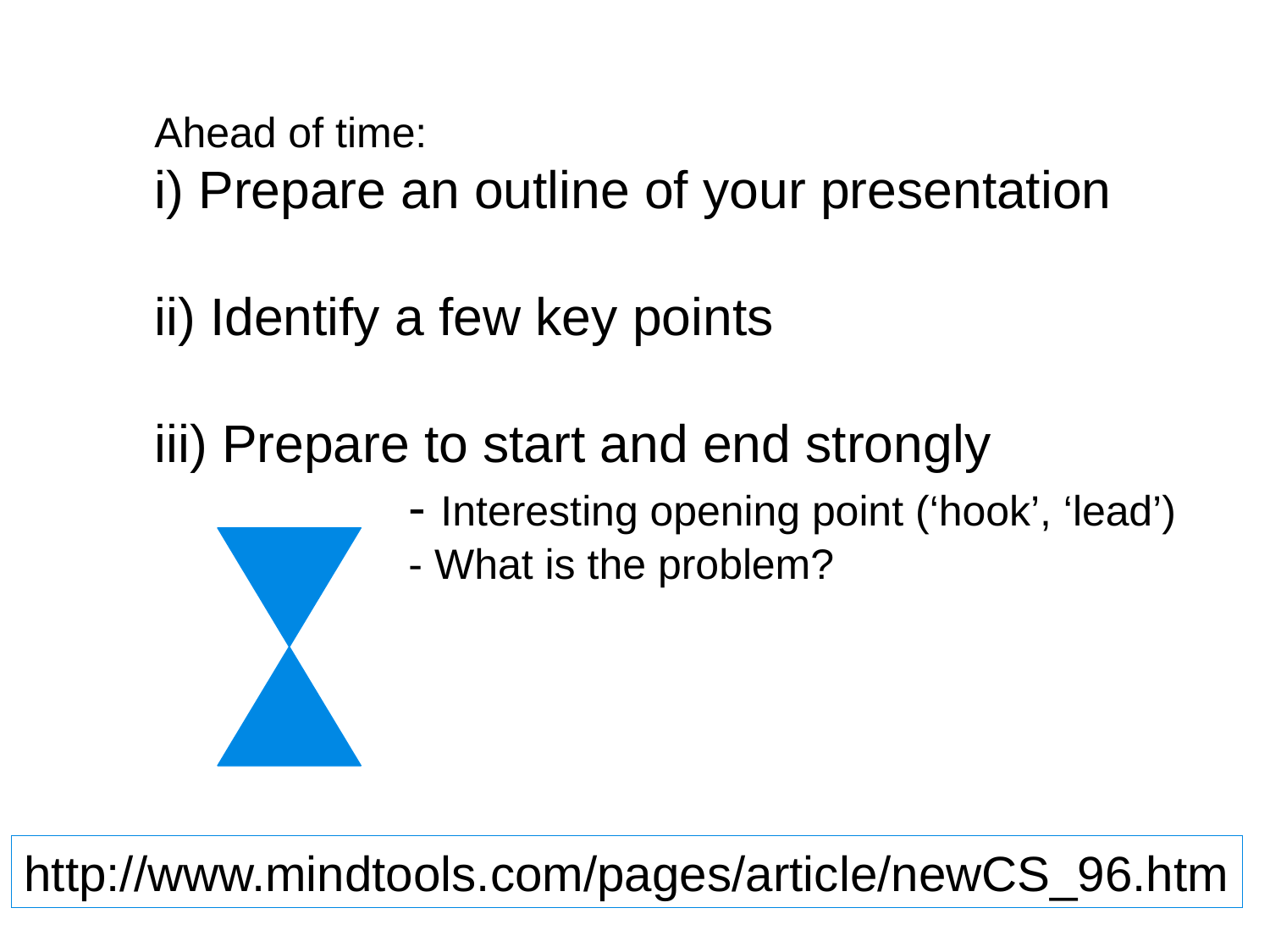

Ahead of time:
i) Prepare an outline of your presentation

ii) Identify a few key points

iii) Prepare to start and end strongly
		- Interesting opening point (‘hook’, ‘lead’)
		- What is the problem?

http://www.mindtools.com/pages/article/newCS_96.htm